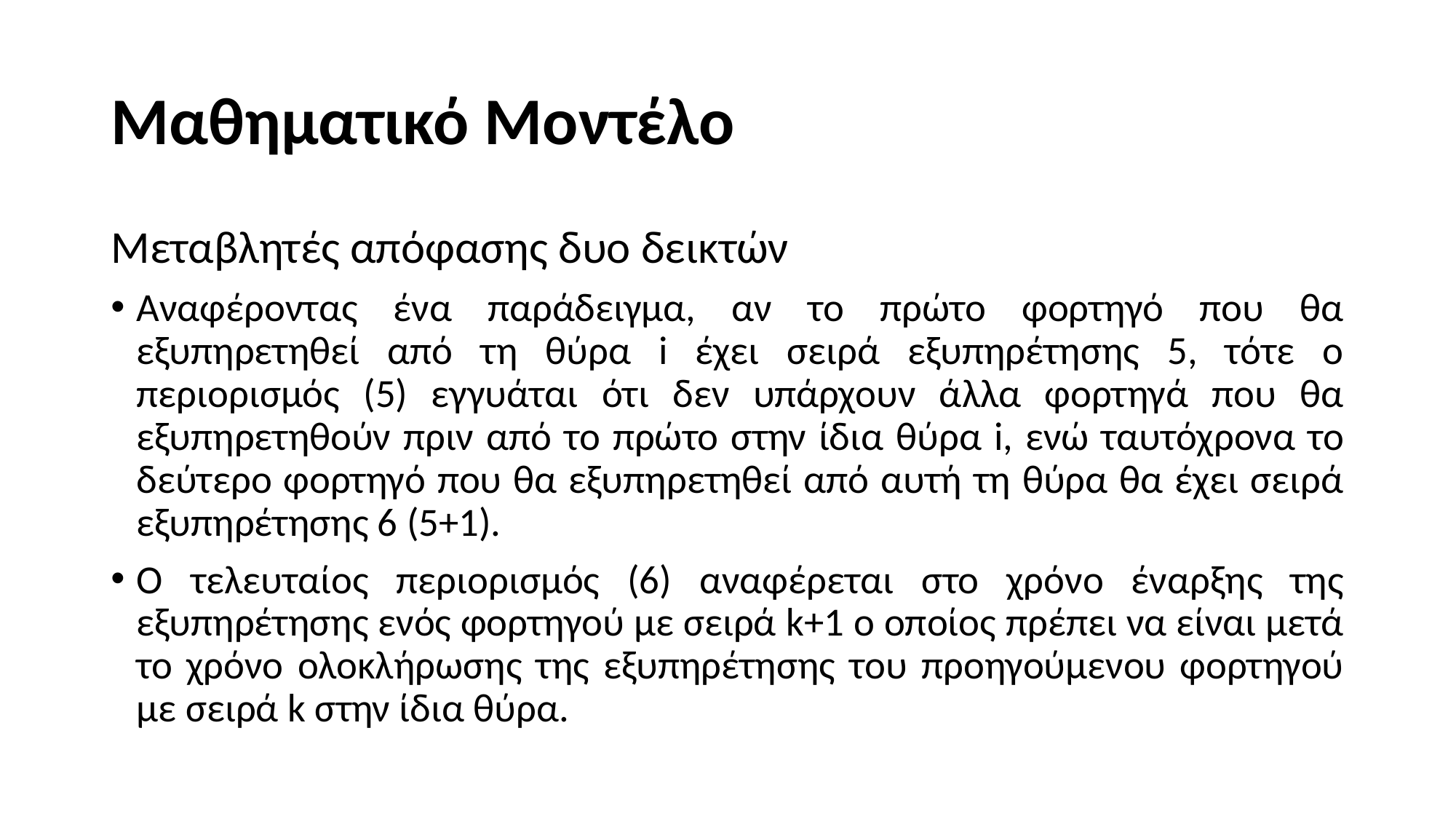

# Μαθηματικό Μοντέλο
Μεταβλητές απόφασης δυο δεικτών
Αναφέροντας ένα παράδειγμα, αν το πρώτο φορτηγό που θα εξυπηρετηθεί από τη θύρα i έχει σειρά εξυπηρέτησης 5, τότε ο περιορισμός (5) εγγυάται ότι δεν υπάρχουν άλλα φορτηγά που θα εξυπηρετηθούν πριν από το πρώτο στην ίδια θύρα i, ενώ ταυτόχρονα το δεύτερο φορτηγό που θα εξυπηρετηθεί από αυτή τη θύρα θα έχει σειρά εξυπηρέτησης 6 (5+1).
Ο τελευταίος περιορισμός (6) αναφέρεται στο χρόνο έναρξης της εξυπηρέτησης ενός φορτηγού με σειρά k+1 ο οποίος πρέπει να είναι μετά το χρόνο ολοκλήρωσης της εξυπηρέτησης του προηγούμενου φορτηγού με σειρά k στην ίδια θύρα.